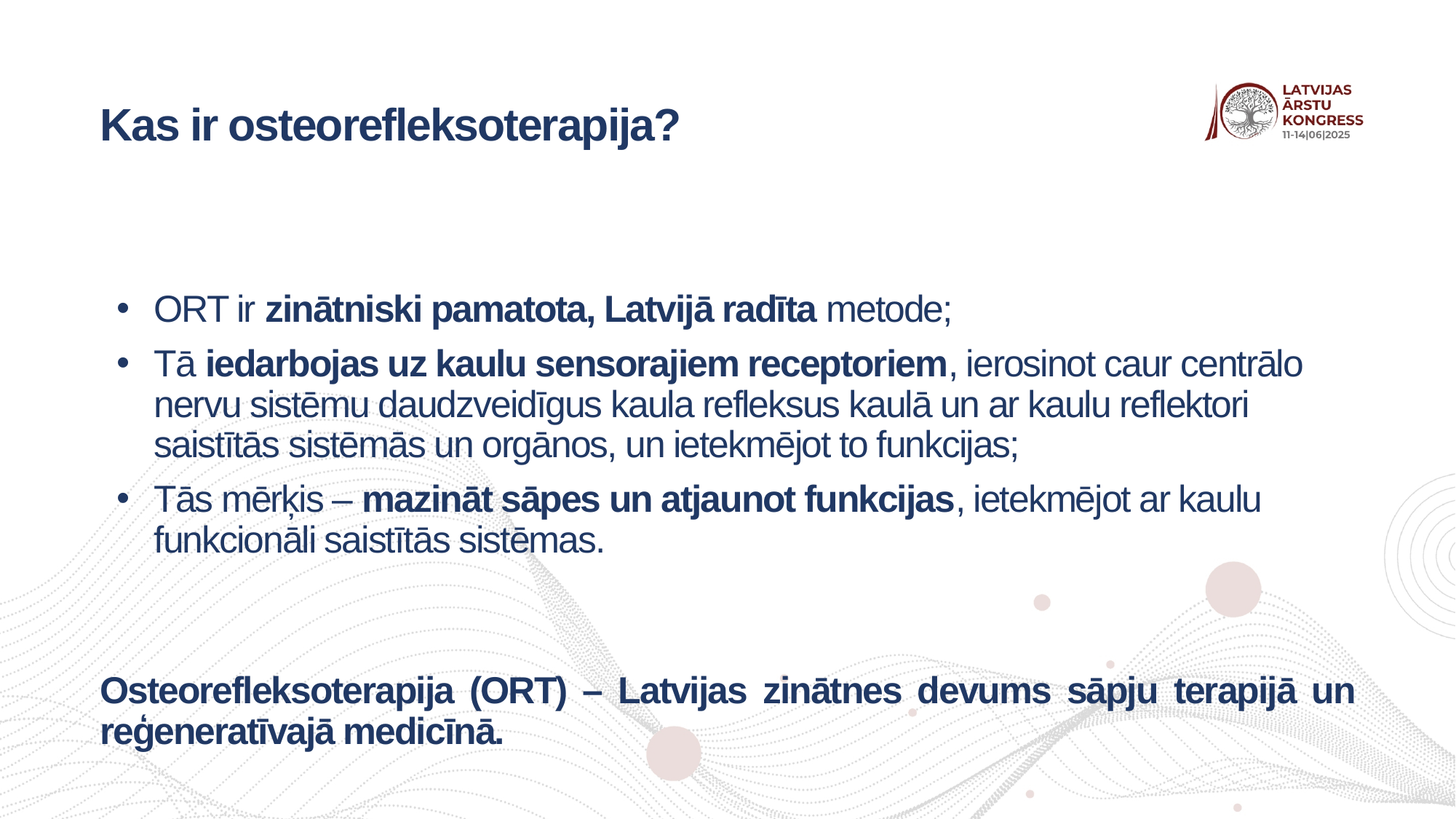

# Kas ir osteorefleksoterapija?

ORT ir zinātniski pamatota, Latvijā radīta metode;
Tā iedarbojas uz kaulu sensorajiem receptoriem, ierosinot caur centrālo nervu sistēmu daudzveidīgus kaula refleksus kaulā un ar kaulu reflektori saistītās sistēmās un orgānos, un ietekmējot to funkcijas;
Tās mērķis – mazināt sāpes un atjaunot funkcijas, ietekmējot ar kaulu funkcionāli saistītās sistēmas.

Osteorefleksoterapija (ORT) – Latvijas zinātnes devums sāpju terapijā un reģeneratīvajā medicīnā.